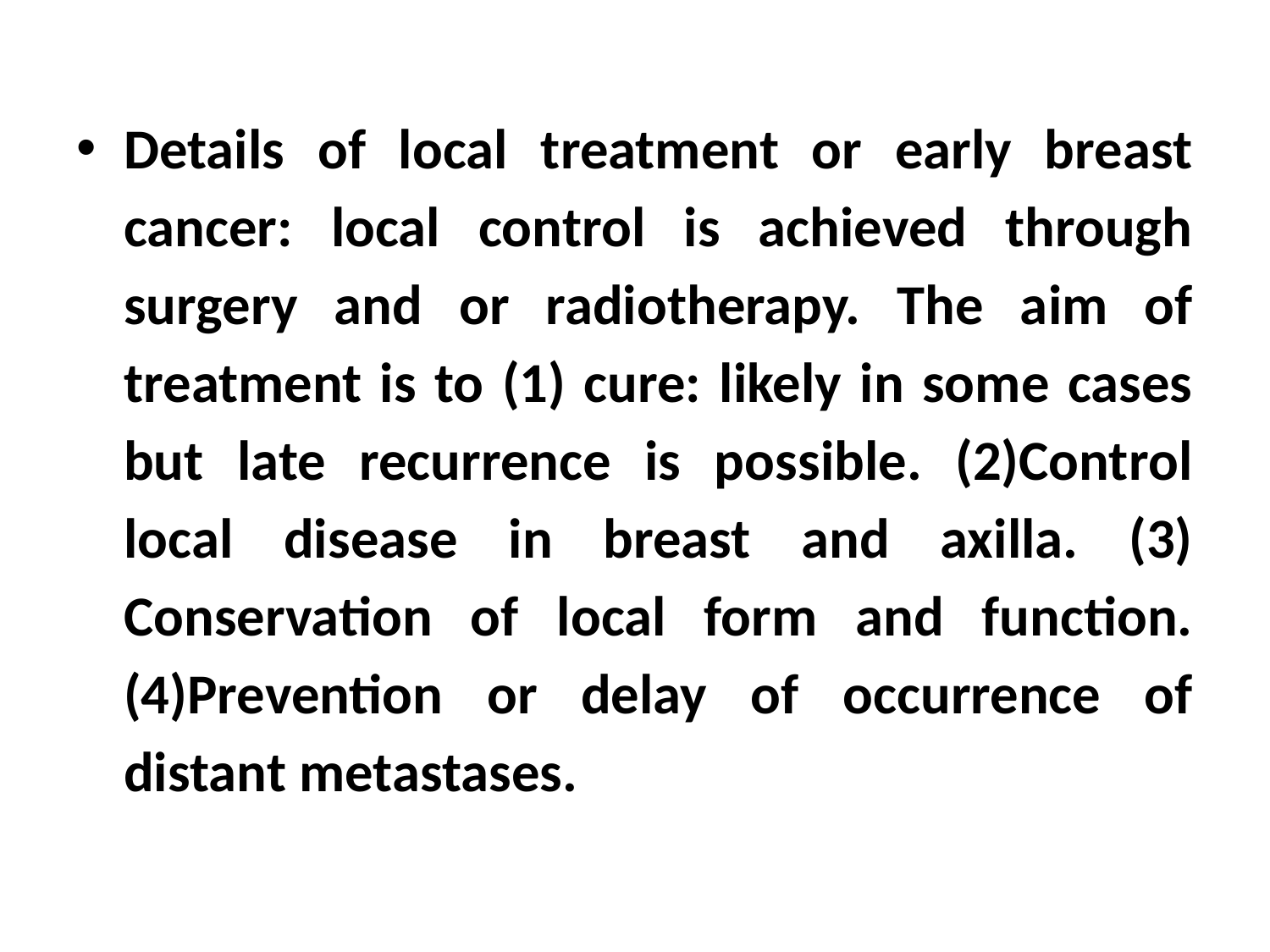

Details of local treatment or early breast cancer: local control is achieved through surgery and or radiotherapy. The aim of treatment is to (1) cure: likely in some cases but late recurrence is possible. (2)Control local disease in breast and axilla. (3) Conservation of local form and function. (4)Prevention or delay of occurrence of distant metastases.